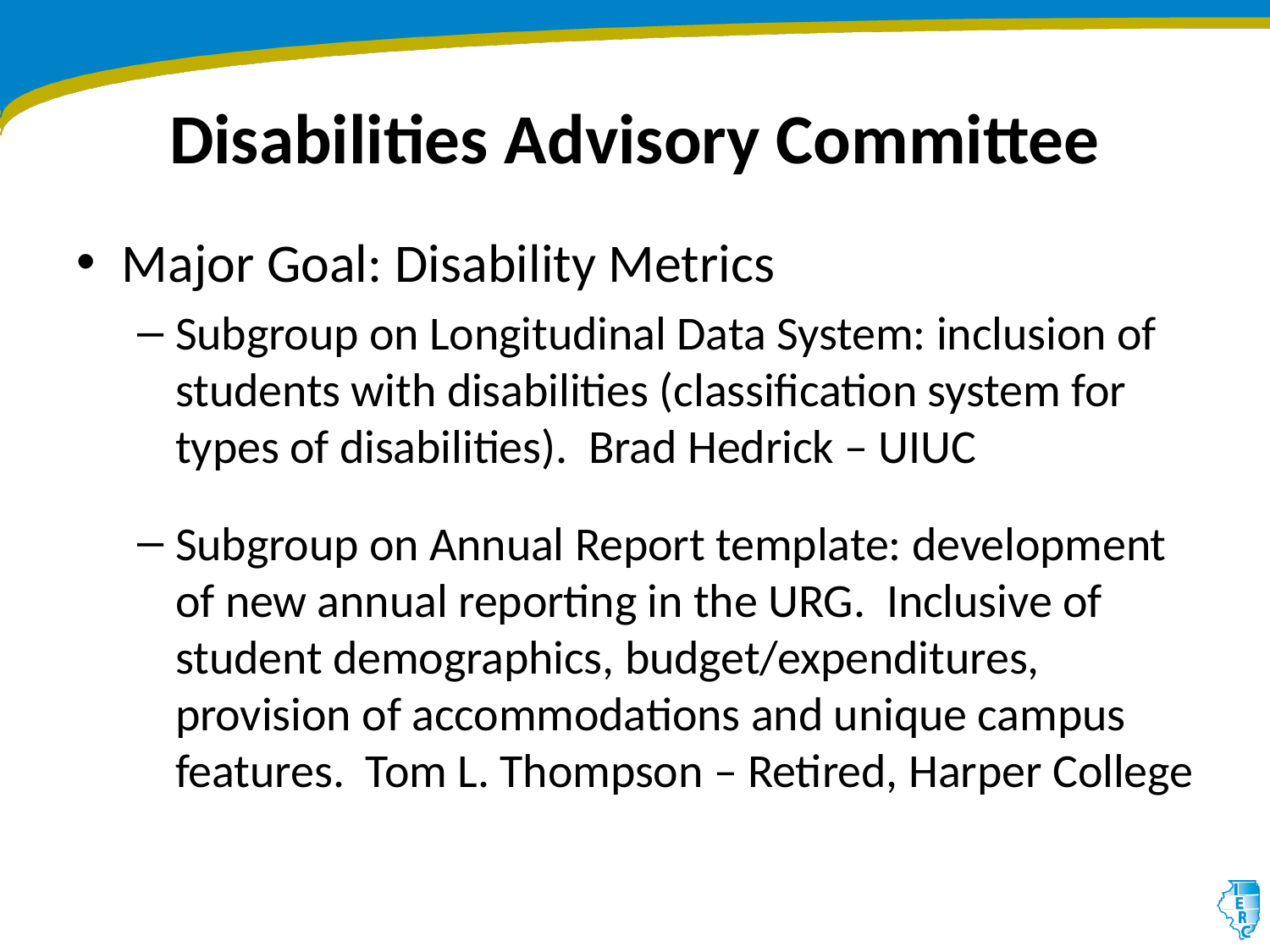

# Disabilities Advisory Committee
Major Goal: Disability Metrics
Subgroup on Longitudinal Data System: inclusion of students with disabilities (classification system for types of disabilities).  Brad Hedrick – UIUC
Subgroup on Annual Report template: development of new annual reporting in the URG.  Inclusive of student demographics, budget/expenditures, provision of accommodations and unique campus features.  Tom L. Thompson – Retired, Harper College